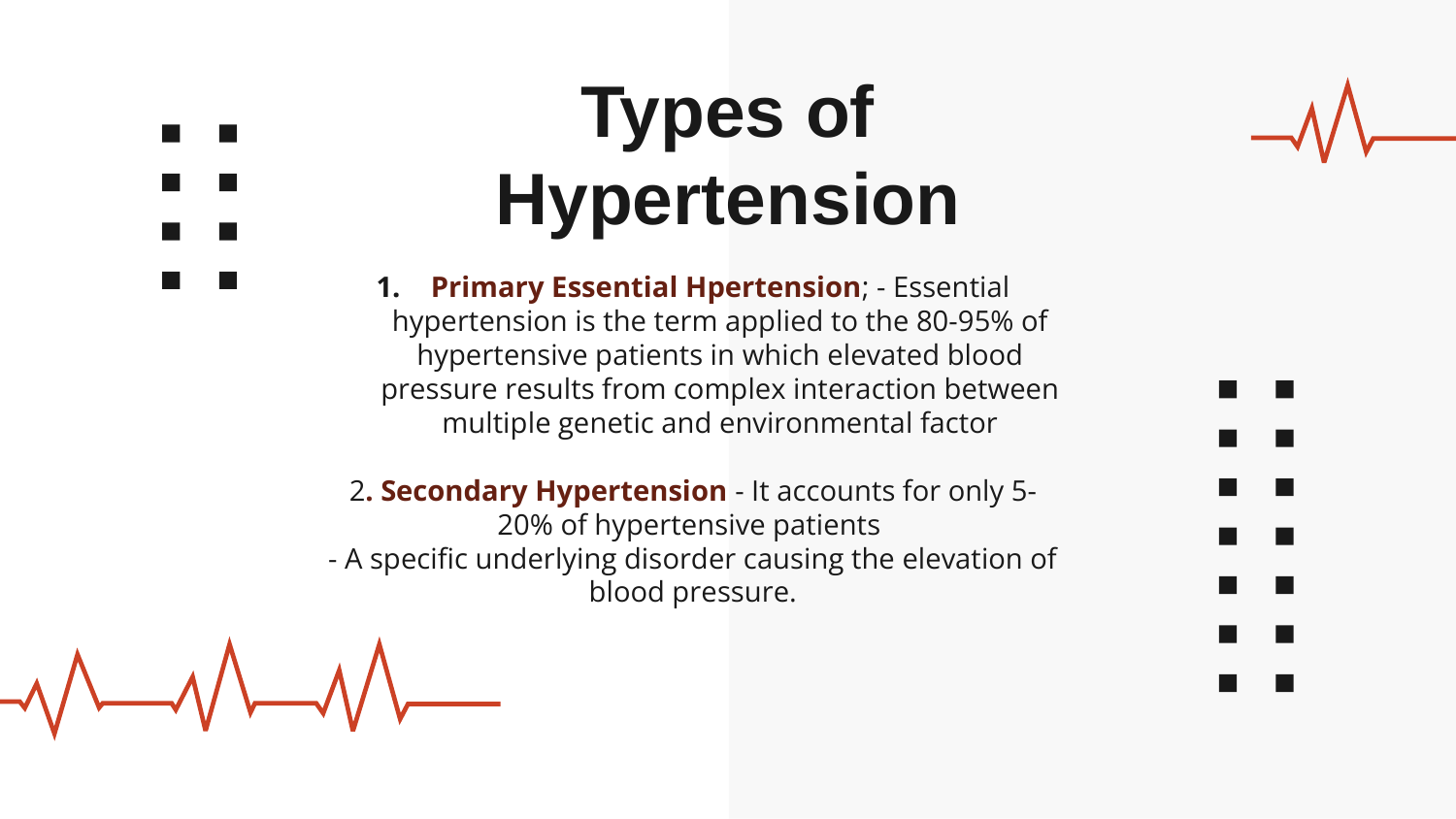

# Types of Hypertension

Primary Essential Hpertension; - Essential hypertension is the term applied to the 80-95% of hypertensive patients in which elevated blood pressure results from complex interaction between multiple genetic and environmental factor

2. Secondary Hypertension - It accounts for only 5-20% of hypertensive patients
- A specific underlying disorder causing the elevation of blood pressure.